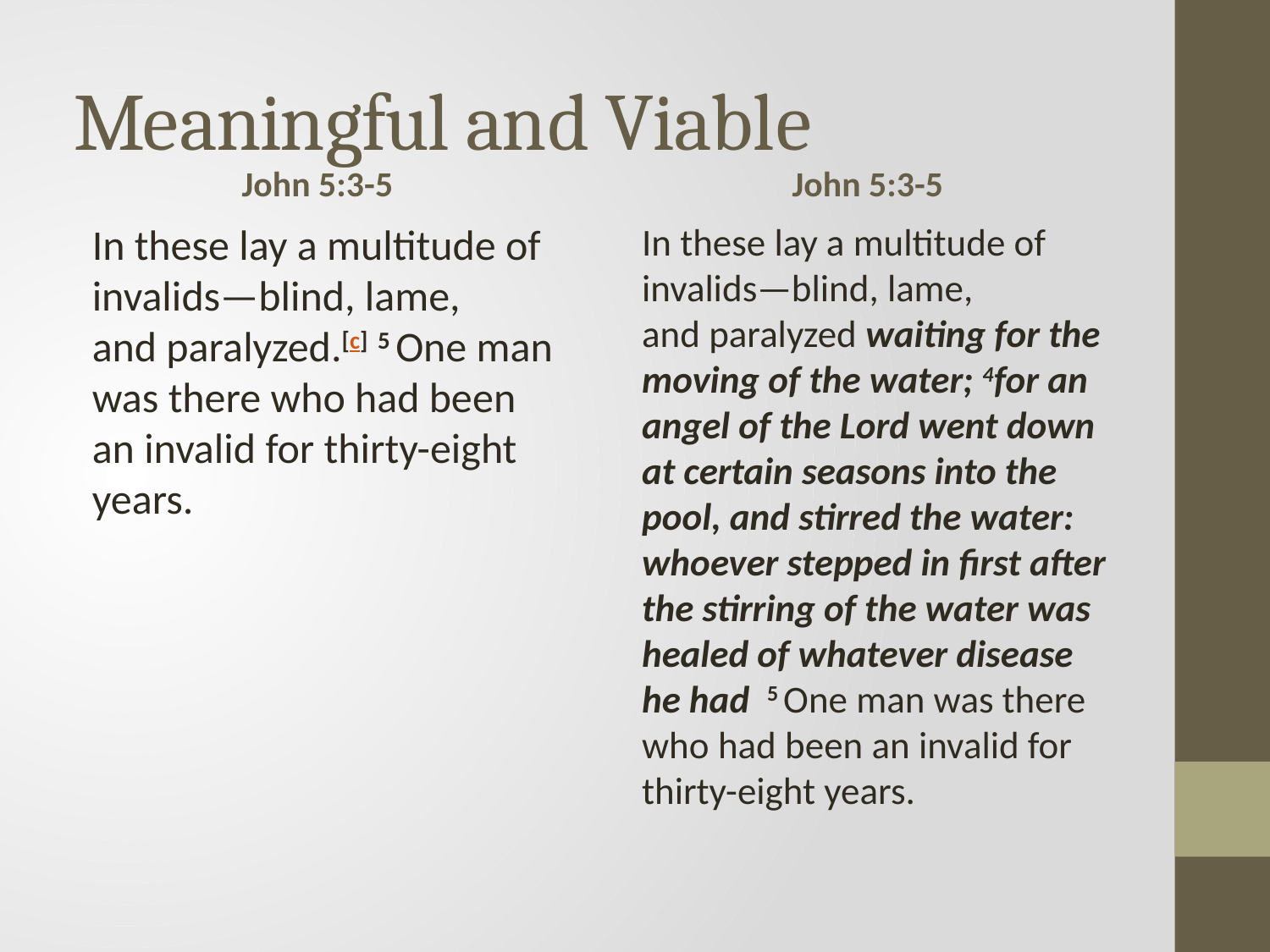

# Meaningful and Viable
John 5:3-5
John 5:3-5
In these lay a multitude of invalids—blind, lame, and paralyzed.[c] 5 One man was there who had been an invalid for thirty-eight years.
In these lay a multitude of invalids—blind, lame, and paralyzed waiting for the moving of the water; 4for an angel of the Lord went down at certain seasons into the pool, and stirred the water: whoever stepped in first after the stirring of the water was healed of whatever disease he had  5 One man was there who had been an invalid for thirty-eight years.